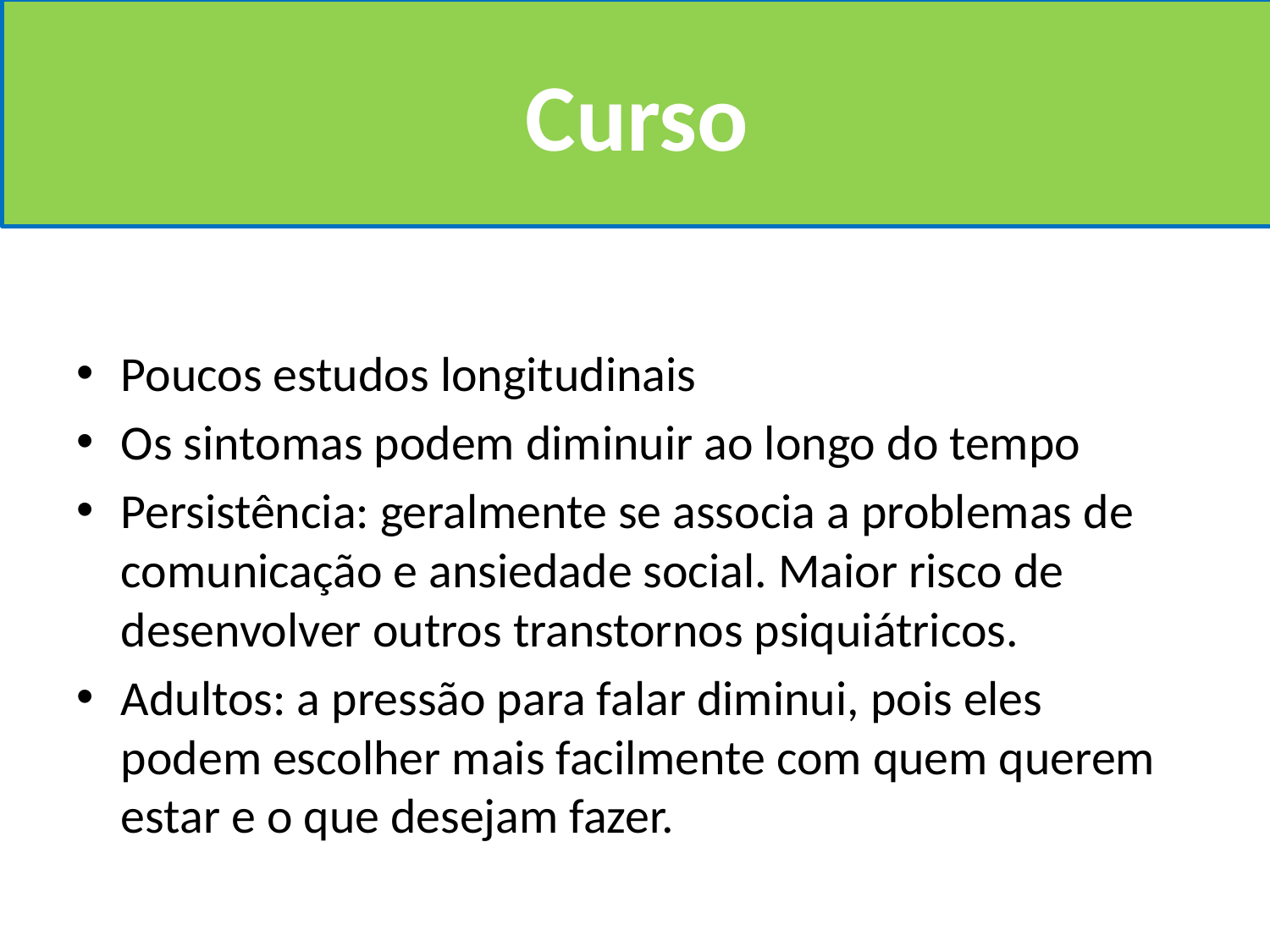

Curso
Poucos estudos longitudinais
Os sintomas podem diminuir ao longo do tempo
Persistência: geralmente se associa a problemas de comunicação e ansiedade social. Maior risco de desenvolver outros transtornos psiquiátricos.
Adultos: a pressão para falar diminui, pois eles podem escolher mais facilmente com quem querem estar e o que desejam fazer.